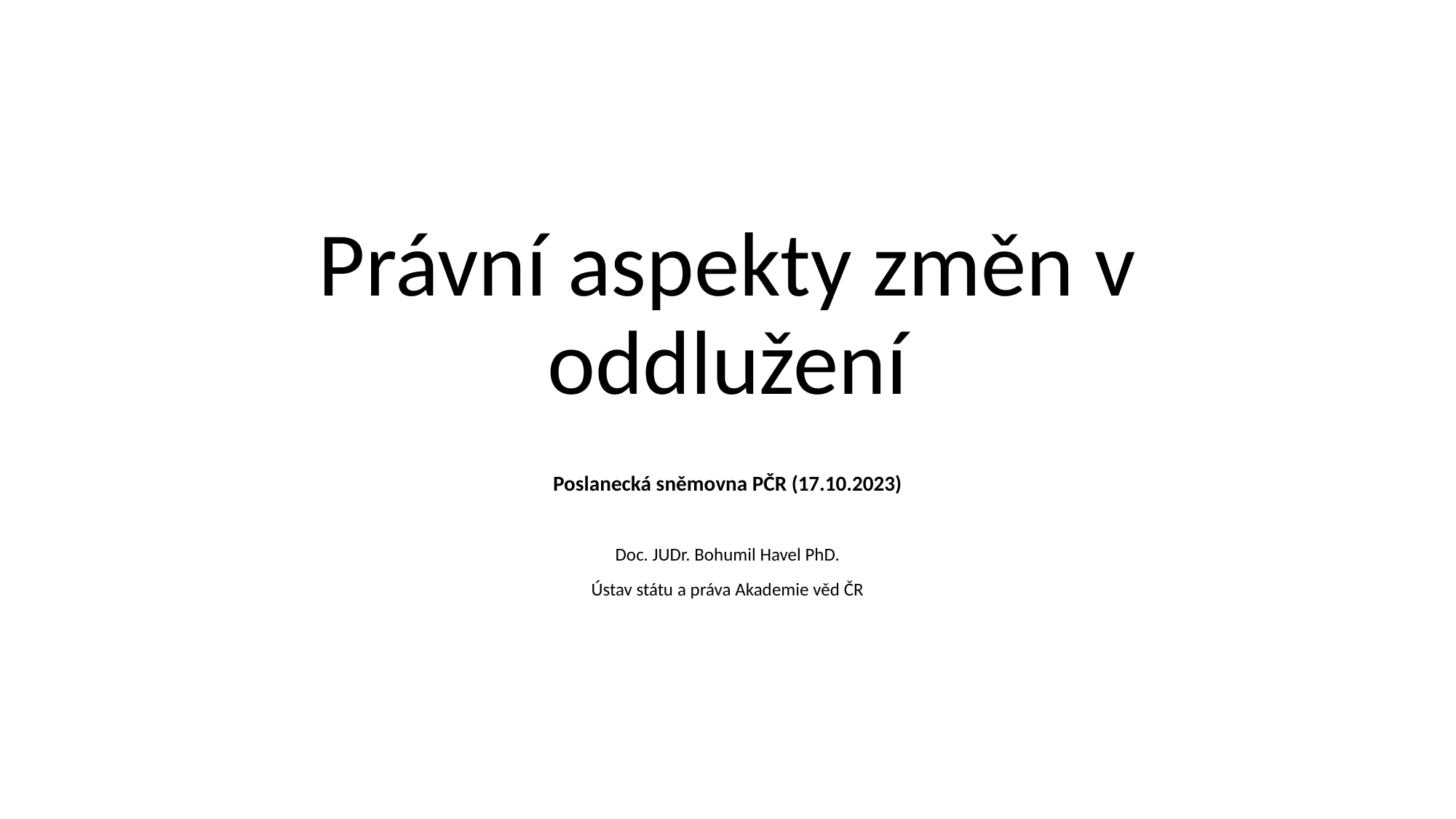

# Právní aspekty změn v oddlužení

Poslanecká sněmovna PČR (17.10.2023)

Doc. JUDr. Bohumil Havel PhD.
Ústav státu a práva Akademie věd ČR